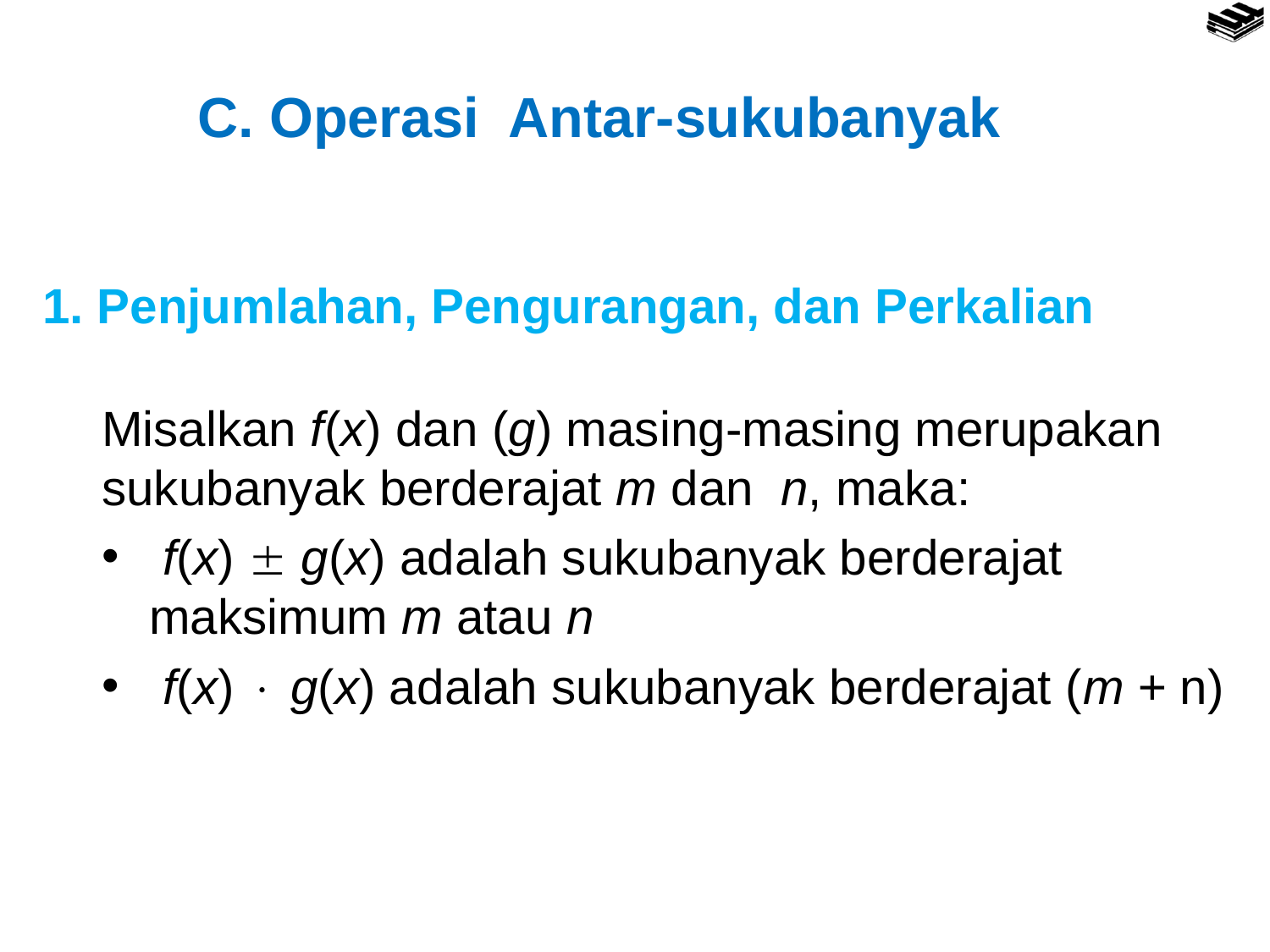

C. Operasi  Antar-sukubanyak
1. Penjumlahan, Pengurangan, dan Perkalian
Misalkan f(x) dan (g) masing-masing merupakan sukubanyak berderajat m dan  n, maka:
 f(x) ± g(x) adalah sukubanyak berderajat maksimum m atau n
 f(x) ⋅ g(x) adalah sukubanyak berderajat (m + n)